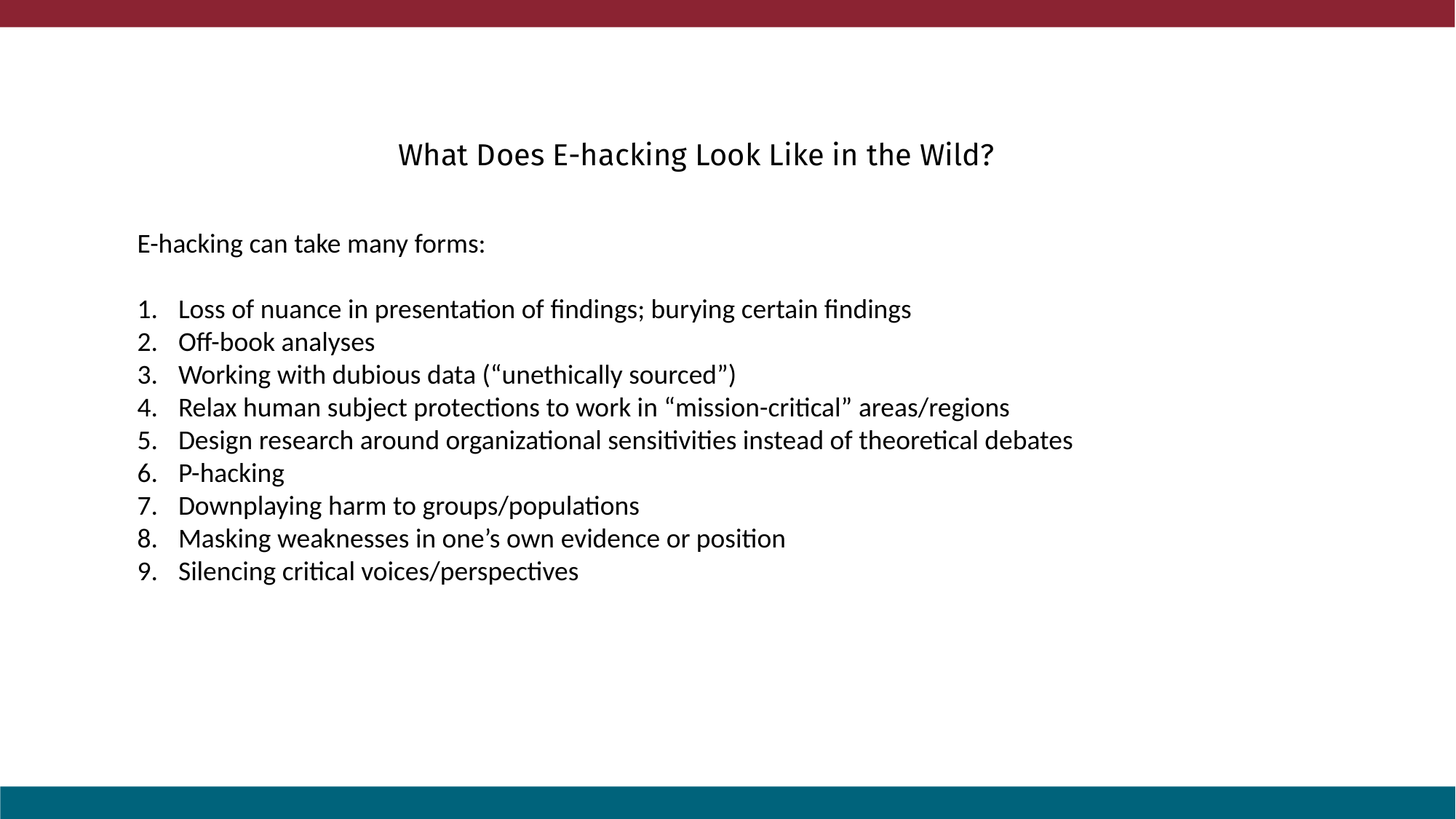

What Does E-hacking Look Like in the Wild?
E-hacking can take many forms:

Loss of nuance in presentation of findings; burying certain findings
Off-book analyses
Working with dubious data (“unethically sourced”)
Relax human subject protections to work in “mission-critical” areas/regions
Design research around organizational sensitivities instead of theoretical debates
P-hacking
Downplaying harm to groups/populations
Masking weaknesses in one’s own evidence or position
Silencing critical voices/perspectives